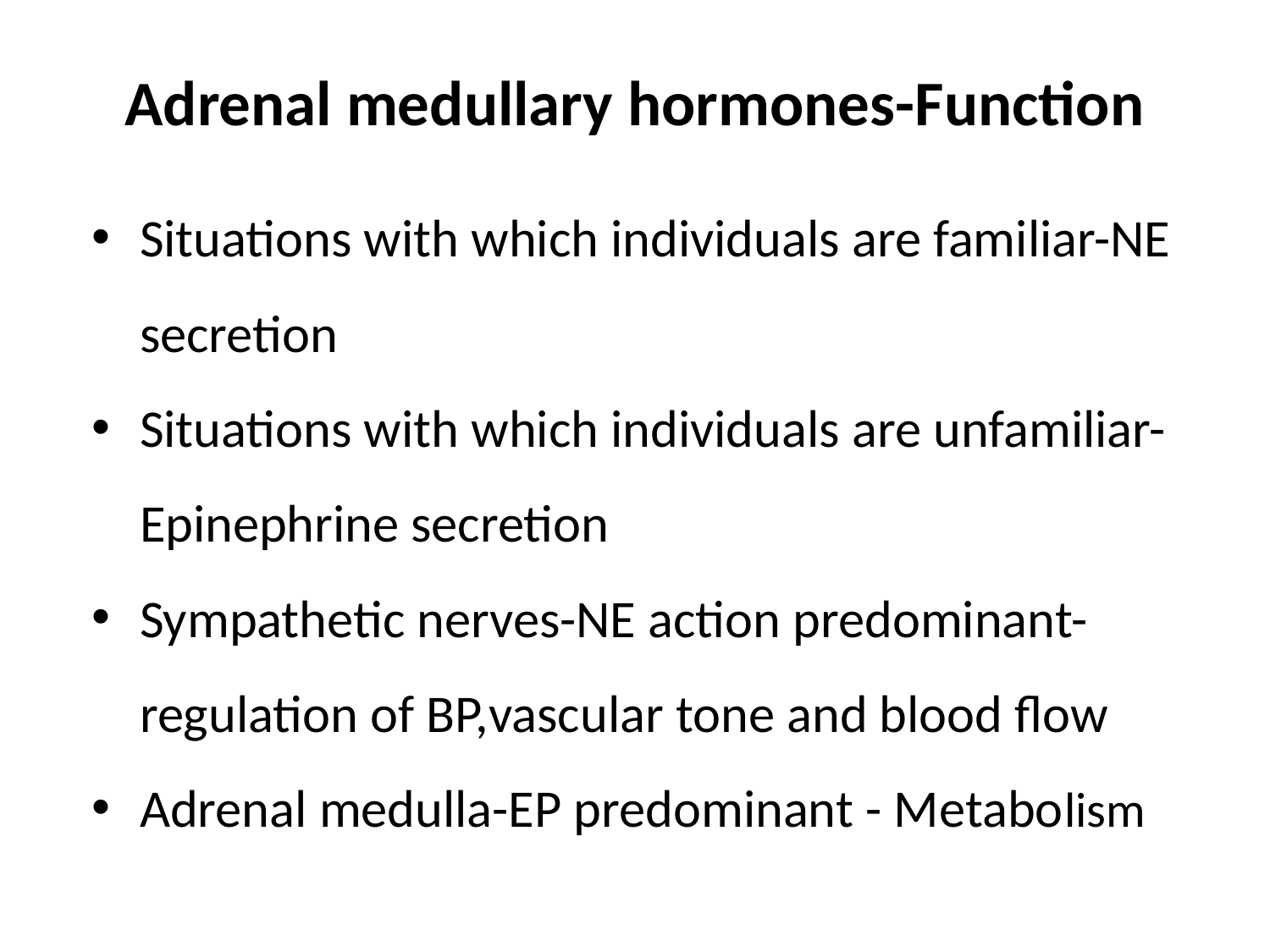

# Adrenal medullary hormones-Function
Situations with which individuals are familiar-NE secretion
Situations with which individuals are unfamiliar-Epinephrine secretion
Sympathetic nerves-NE action predominant- regulation of BP,vascular tone and blood flow
Adrenal medulla-EP predominant - Metabolism